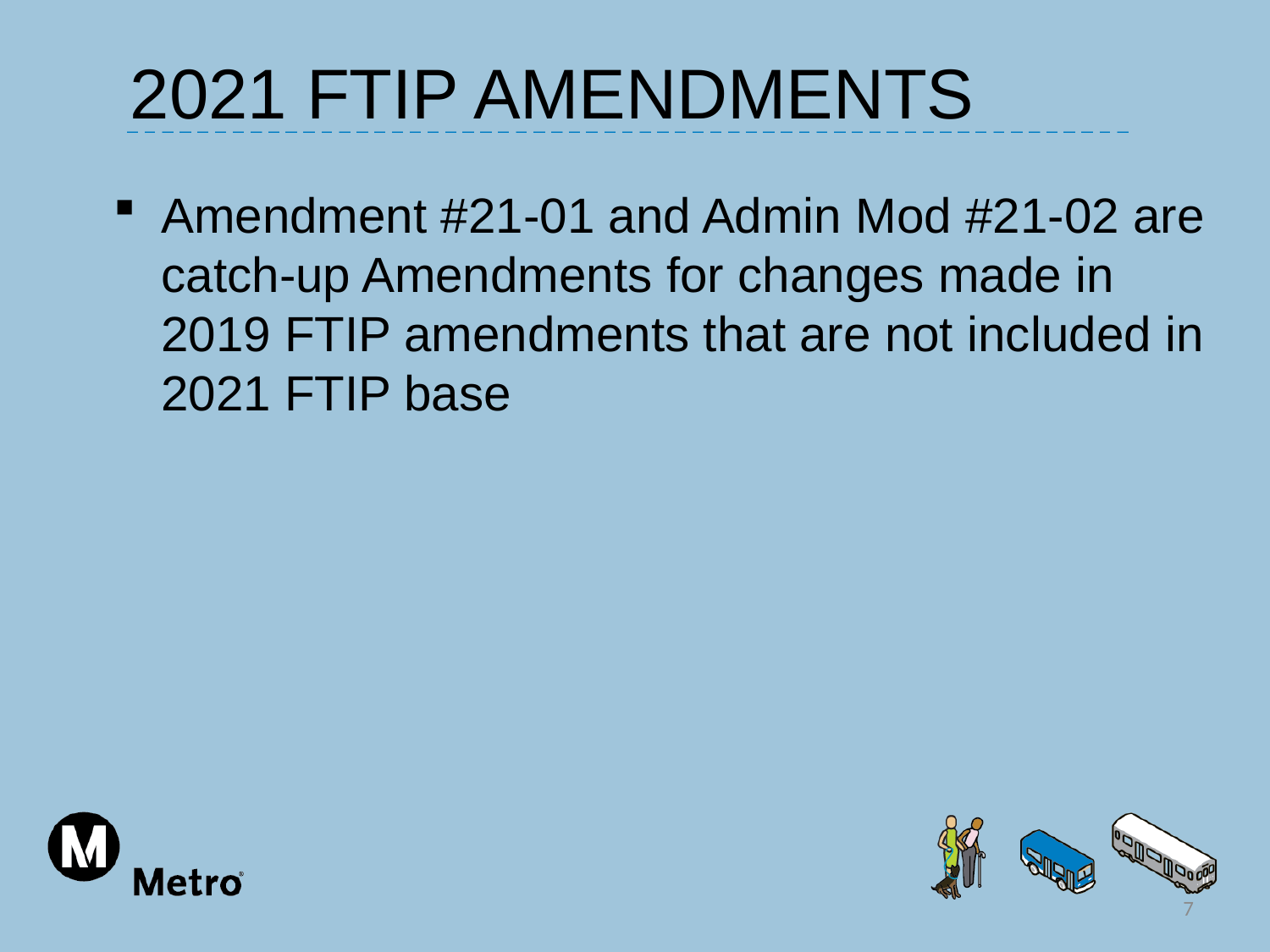

2021 FTIP AMENDMENTS
Amendment #21-01 and Admin Mod #21-02 are catch-up Amendments for changes made in 2019 FTIP amendments that are not included in 2021 FTIP base

7